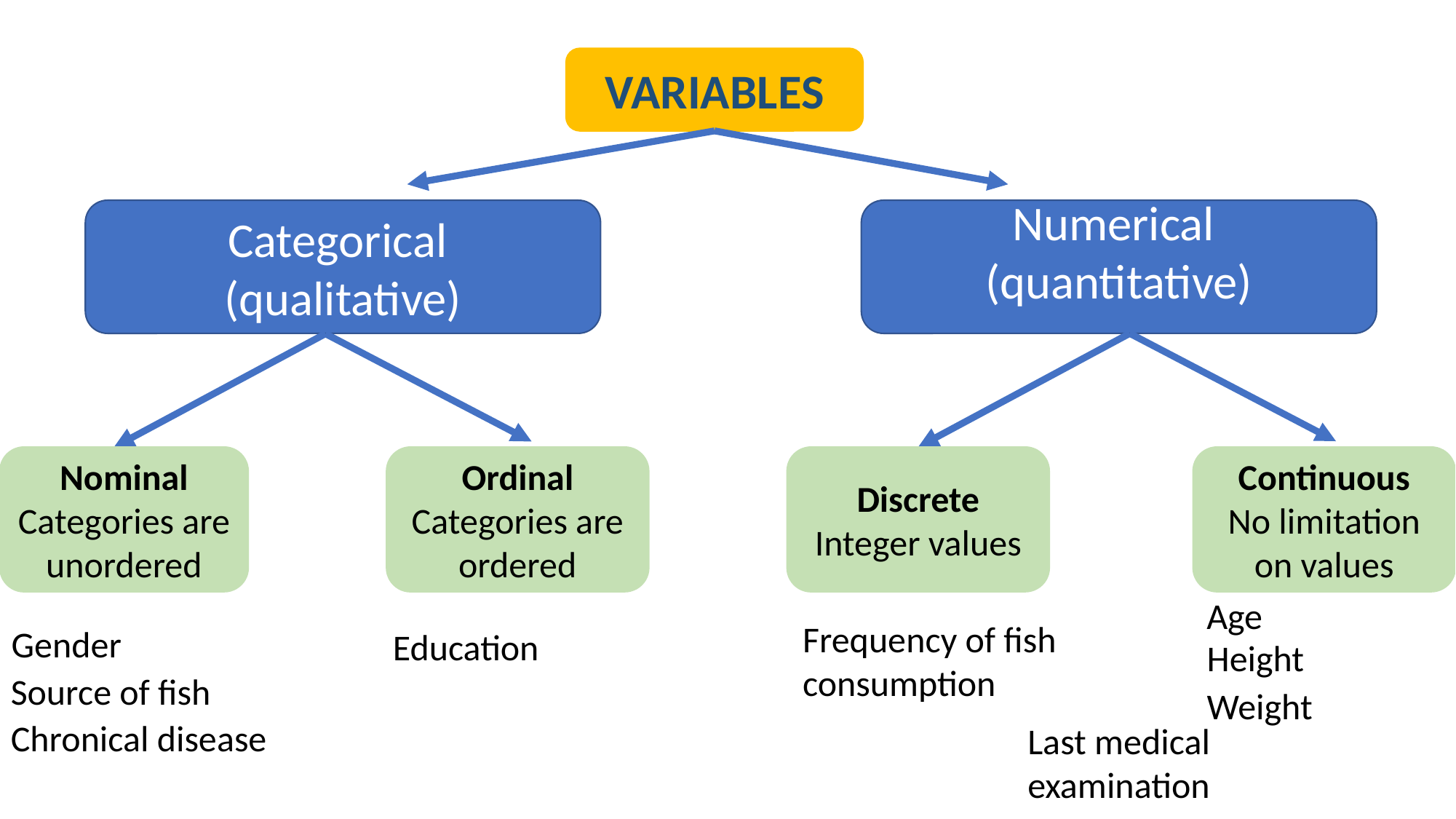

VARIABLES
Numerical
(quantitative)

Categorical
(qualitative)
Nominal
Categories are unordered
Ordinal
Categories are ordered
Discrete
Integer values
Continuous
No limitation on values
Age

Frequency of fish consumption
Gender
Education
Height

Source of fish
Weight

Chronical disease
Last medical
examination